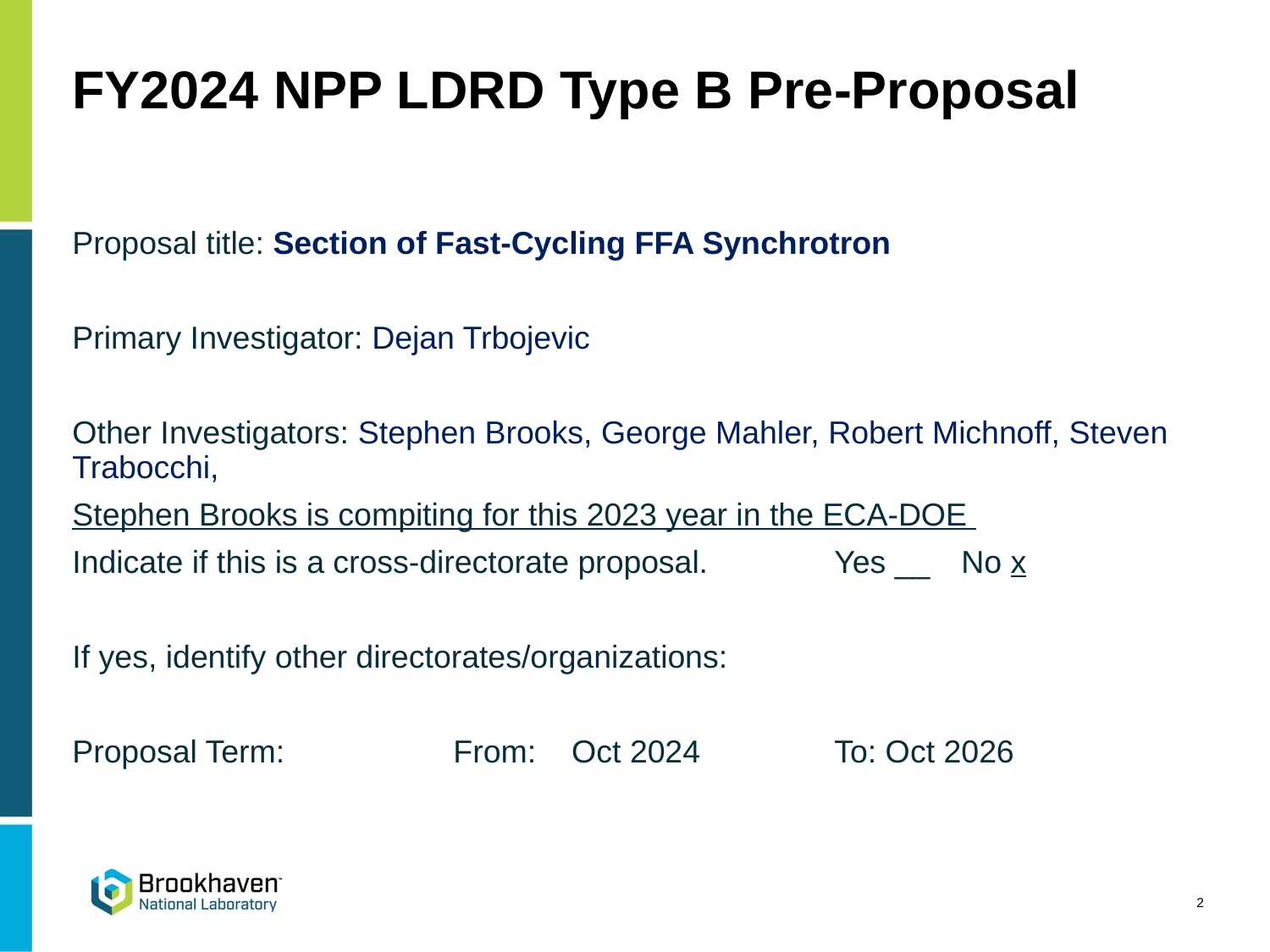

# FY2024 NPP LDRD Type B Pre-Proposal
Proposal title: Section of Fast-Cycling FFA Synchrotron

Primary Investigator: Dejan Trbojevic

Other Investigators: Stephen Brooks, George Mahler, Robert Michnoff, Steven Trabocchi,
Stephen Brooks is compiting for this 2023 year in the ECA-DOE
Indicate if this is a cross-directorate proposal. 	Yes __	No x

If yes, identify other directorates/organizations:

Proposal Term:  		From:    Oct 2024           	To: Oct 2026

2